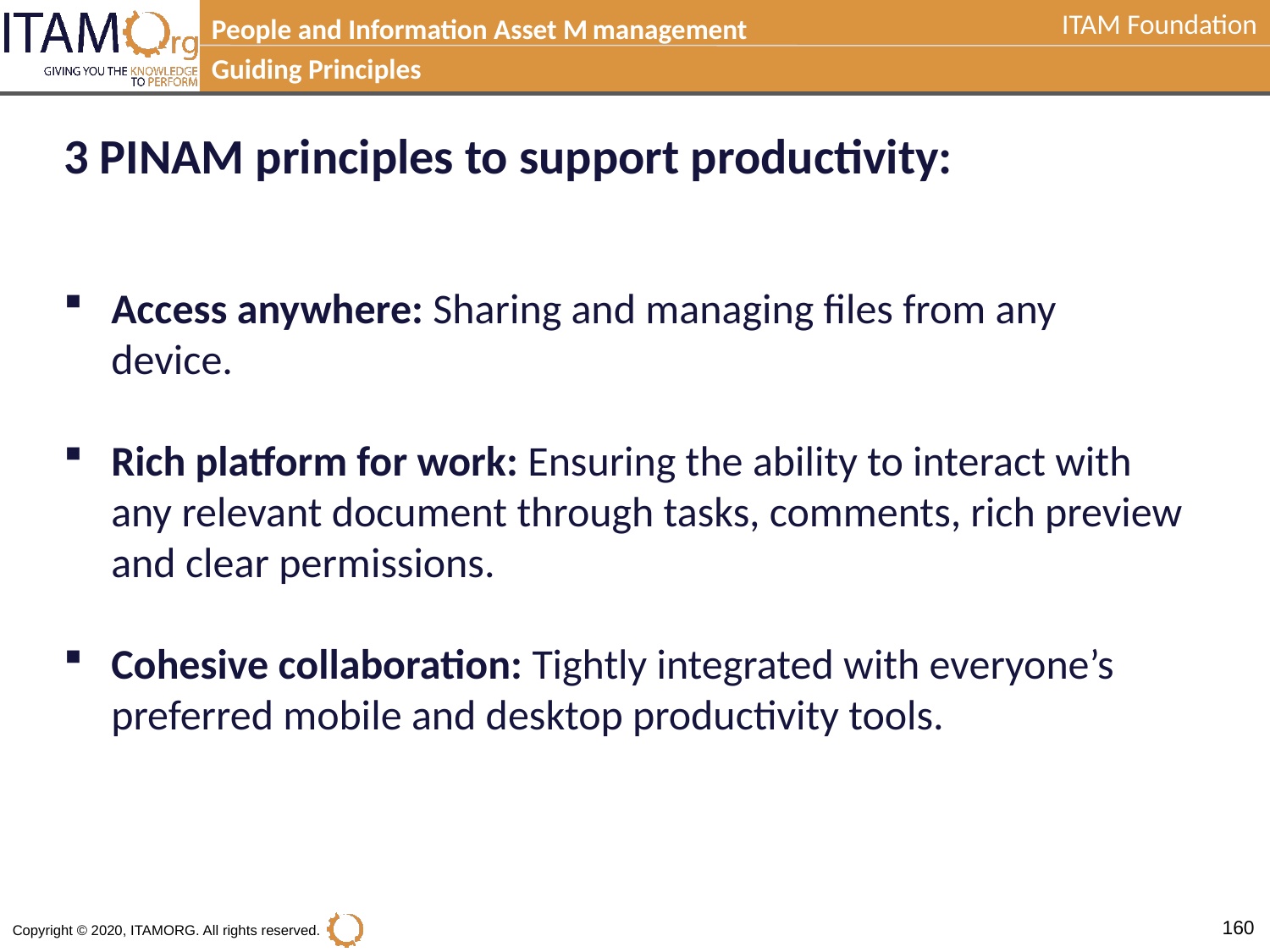

People and Information Asset M	management
Guiding Principles
3 PINAM principles to support productivity:
Access anywhere: Sharing and managing files from any device.

Rich platform for work: Ensuring the ability to interact with any relevant document through tasks, comments, rich preview and clear permissions.

Cohesive collaboration: Tightly integrated with everyone’s preferred mobile and desktop productivity tools.